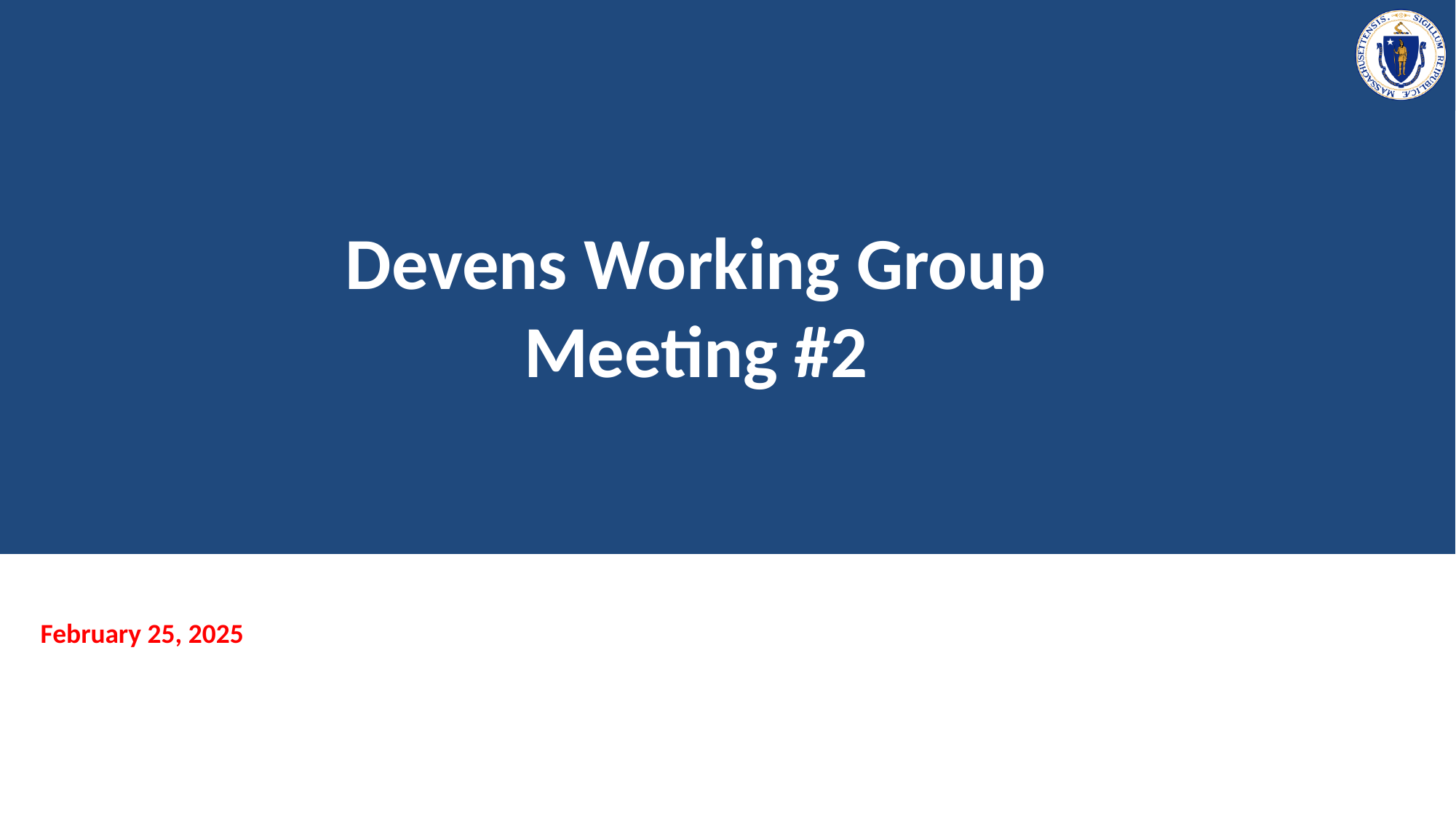

# Devens Working Group Meeting #2
February 25, 2025